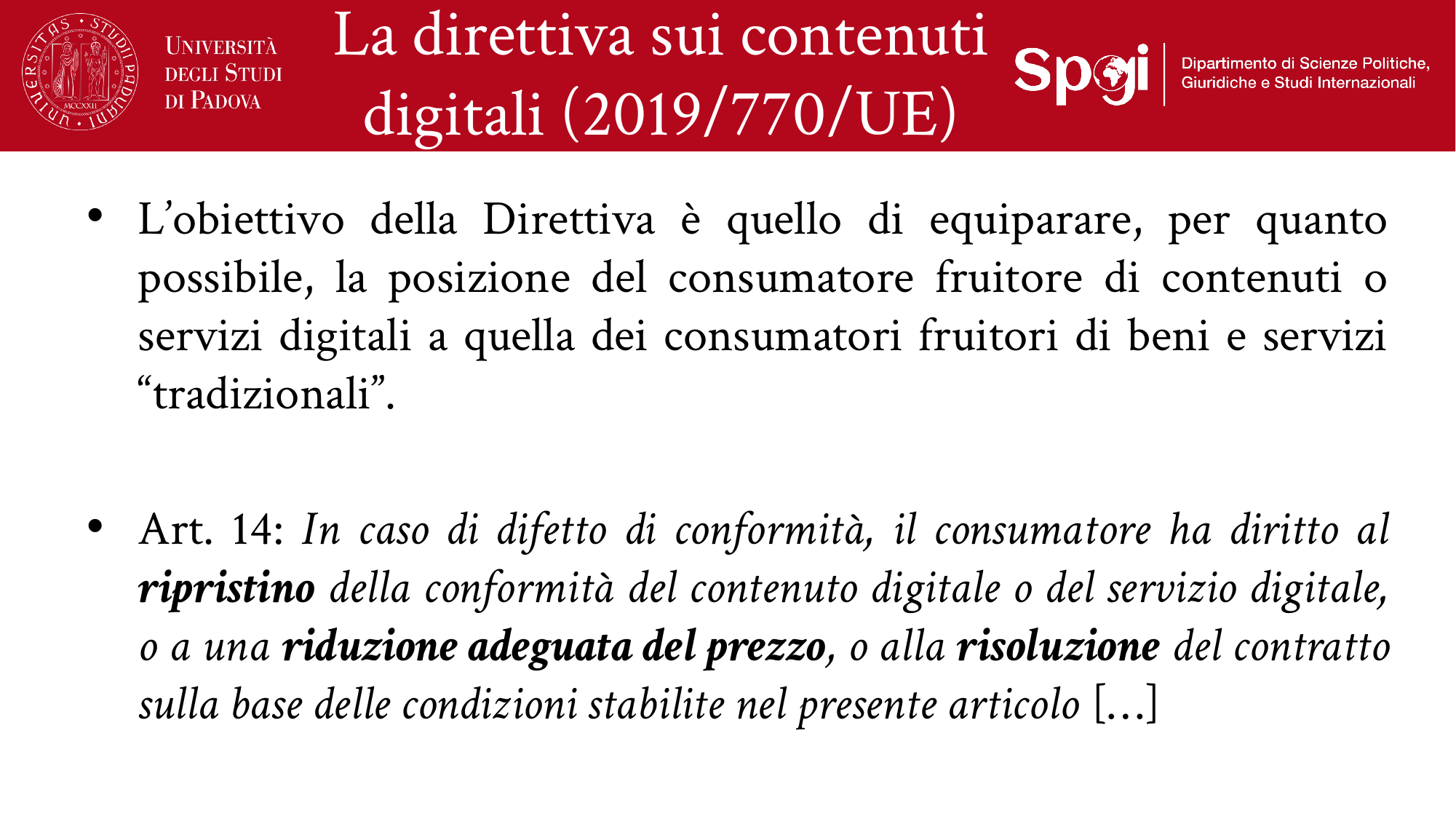

# La direttiva sui contenuti digitali (2019/770/UE)
L’obiettivo della Direttiva è quello di equiparare, per quanto possibile, la posizione del consumatore fruitore di contenuti o servizi digitali a quella dei consumatori fruitori di beni e servizi “tradizionali”.

Art. 14: In caso di difetto di conformità, il consumatore ha diritto al ripristino della conformità del contenuto digitale o del servizio digitale, o a una riduzione adeguata del prezzo, o alla risoluzione del contratto sulla base delle condizioni stabilite nel presente articolo […]